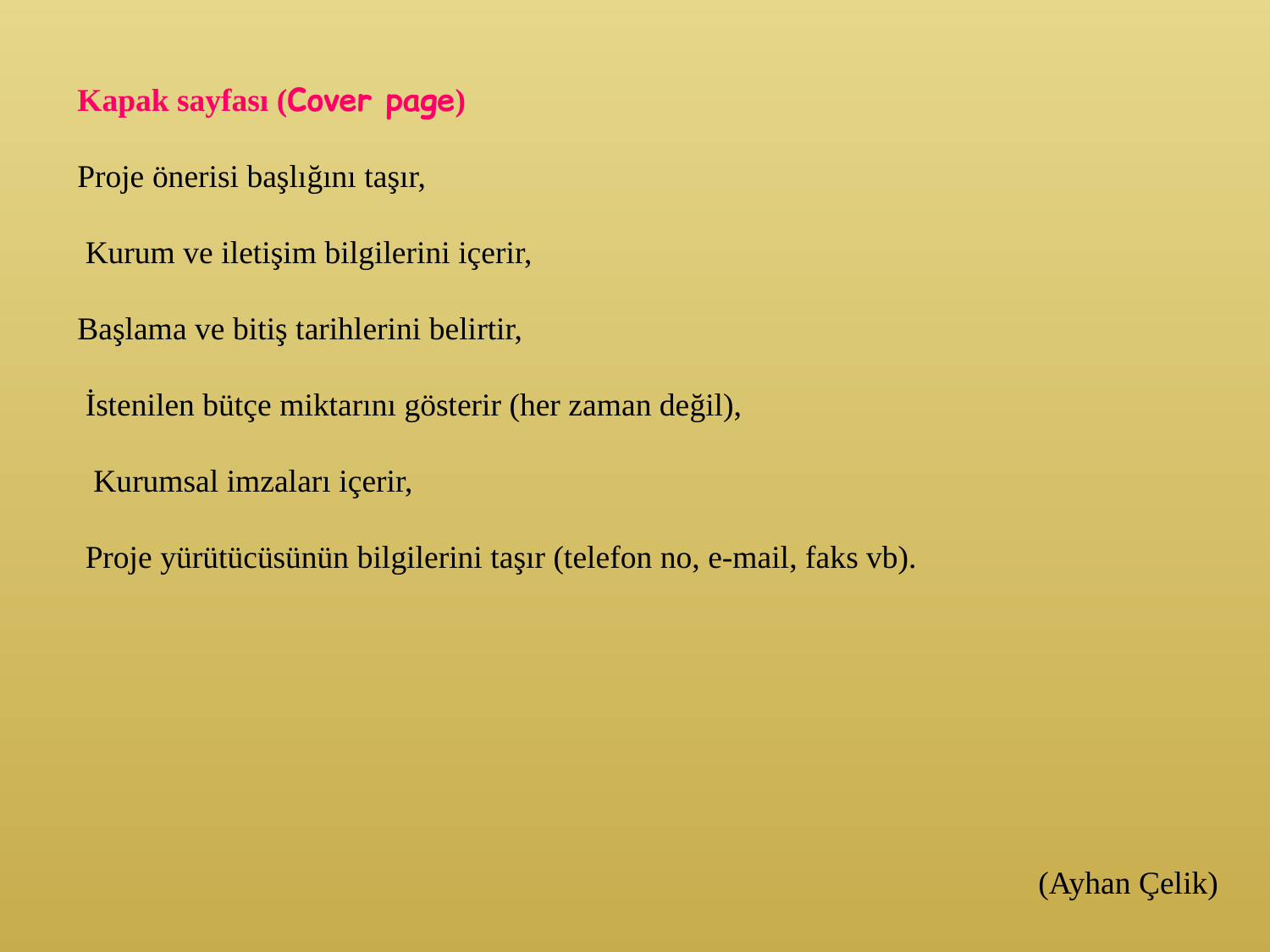

Kapak sayfası (Cover page)

Proje önerisi başlığını taşır,

 Kurum ve iletişim bilgilerini içerir,

Başlama ve bitiş tarihlerini belirtir,

 İstenilen bütçe miktarını gösterir (her zaman değil),

  Kurumsal imzaları içerir,

 Proje yürütücüsünün bilgilerini taşır (telefon no, e-mail, faks vb).
(Ayhan Çelik)